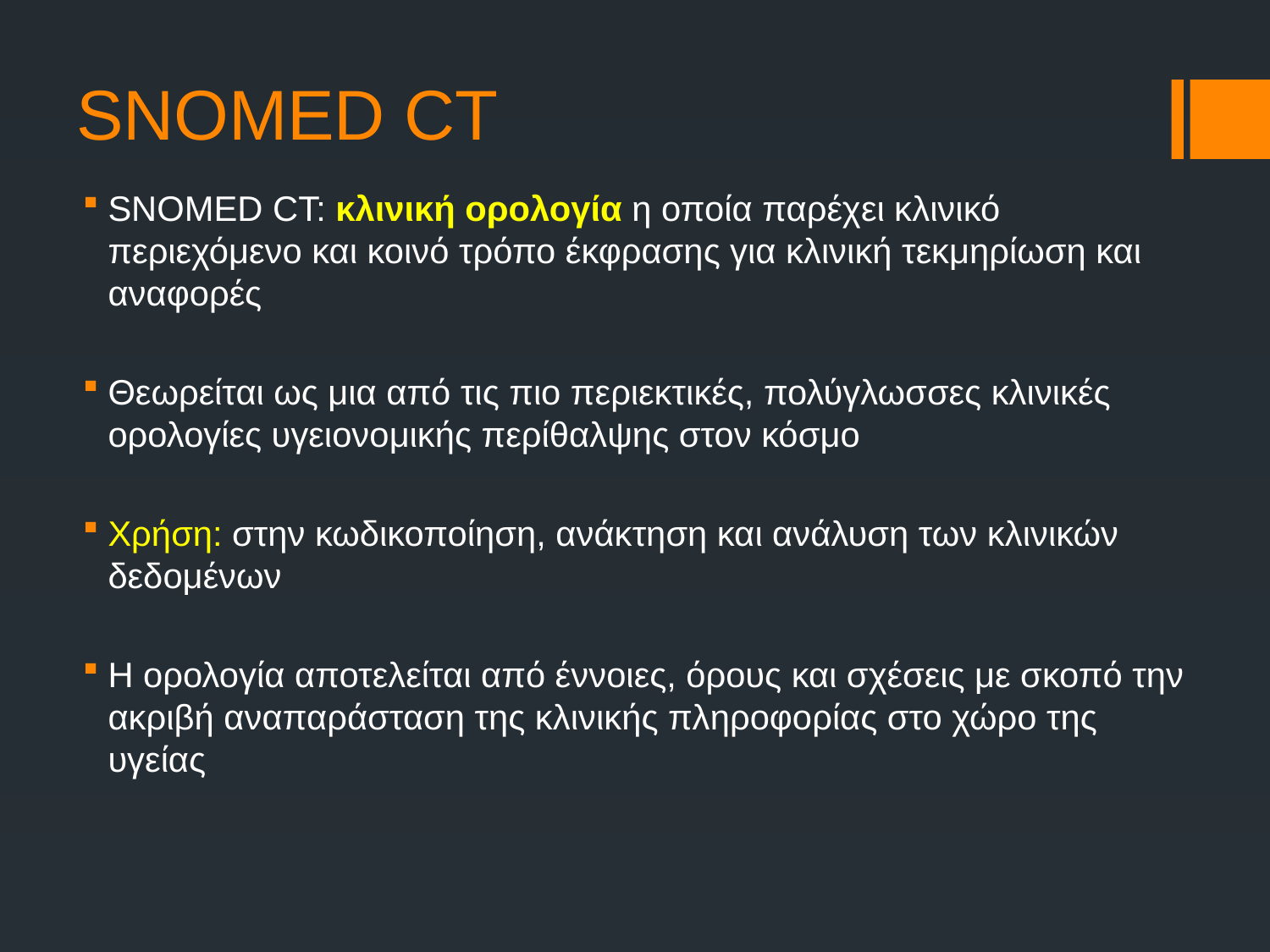

# SNOMED CT
SNOMED CT: κλινική ορολογία η οποία παρέχει κλινικό περιεχόμενο και κοινό τρόπο έκφρασης για κλινική τεκμηρίωση και αναφορές

Θεωρείται ως μια από τις πιο περιεκτικές, πολύγλωσσες κλινικές ορολογίες υγειονομικής περίθαλψης στον κόσμο

Χρήση: στην κωδικοποίηση, ανάκτηση και ανάλυση των κλινικών δεδομένων

Η ορολογία αποτελείται από έννοιες, όρους και σχέσεις με σκοπό την ακριβή αναπαράσταση της κλινικής πληροφορίας στο χώρο της υγείας